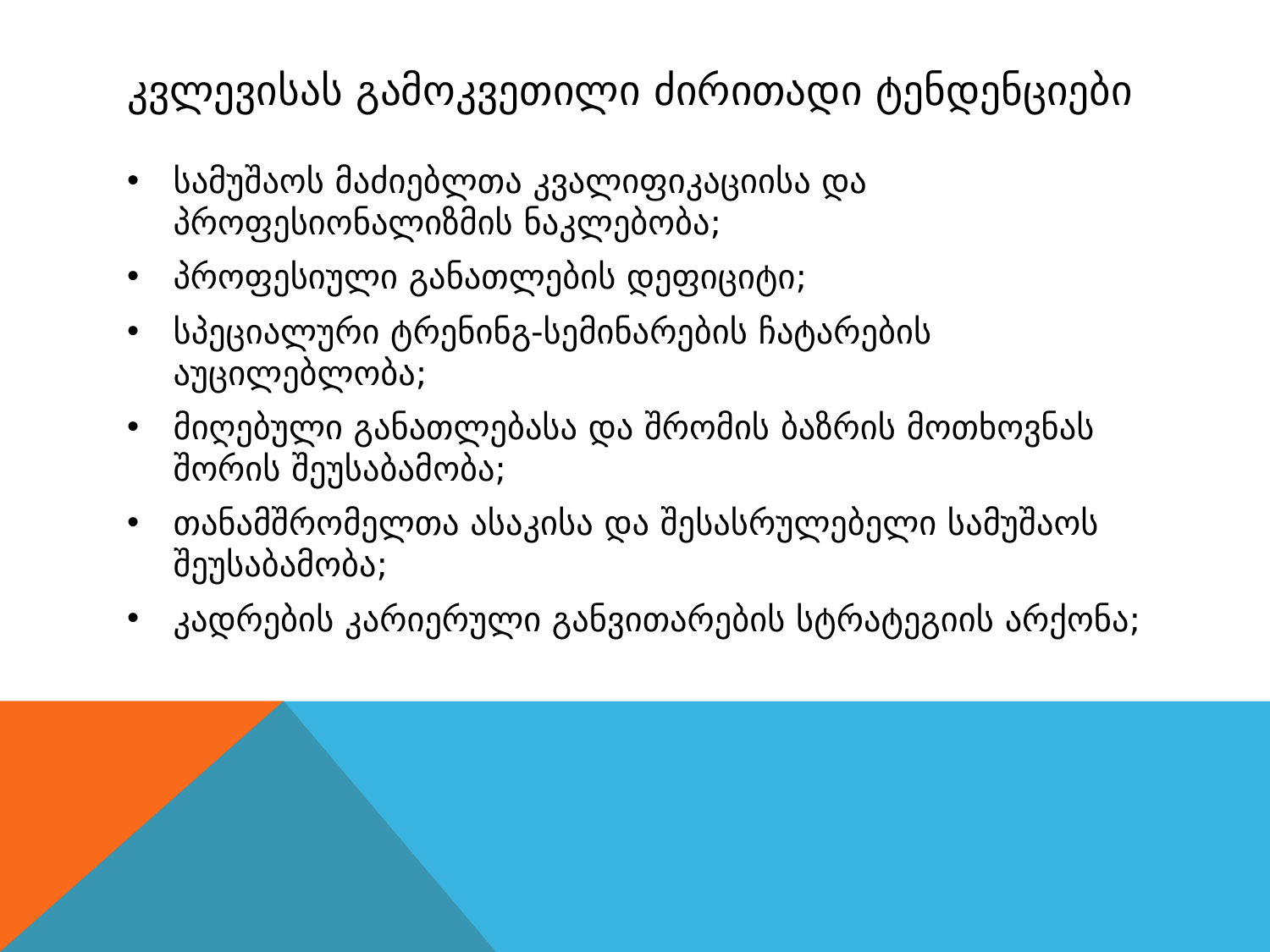

# კვლევისას გამოკვეთილი ძირითადი ტენდენციები
სამუშაოს მაძიებლთა კვალიფიკაციისა და პროფესიონალიზმის ნაკლებობა;
პროფესიული განათლების დეფიციტი;
სპეციალური ტრენინგ-სემინარების ჩატარების აუცილებლობა;
მიღებული განათლებასა და შრომის ბაზრის მოთხოვნას შორის შეუსაბამობა;
თანამშრომელთა ასაკისა და შესასრულებელი სამუშაოს შეუსაბამობა;
კადრების კარიერული განვითარების სტრატეგიის არქონა;